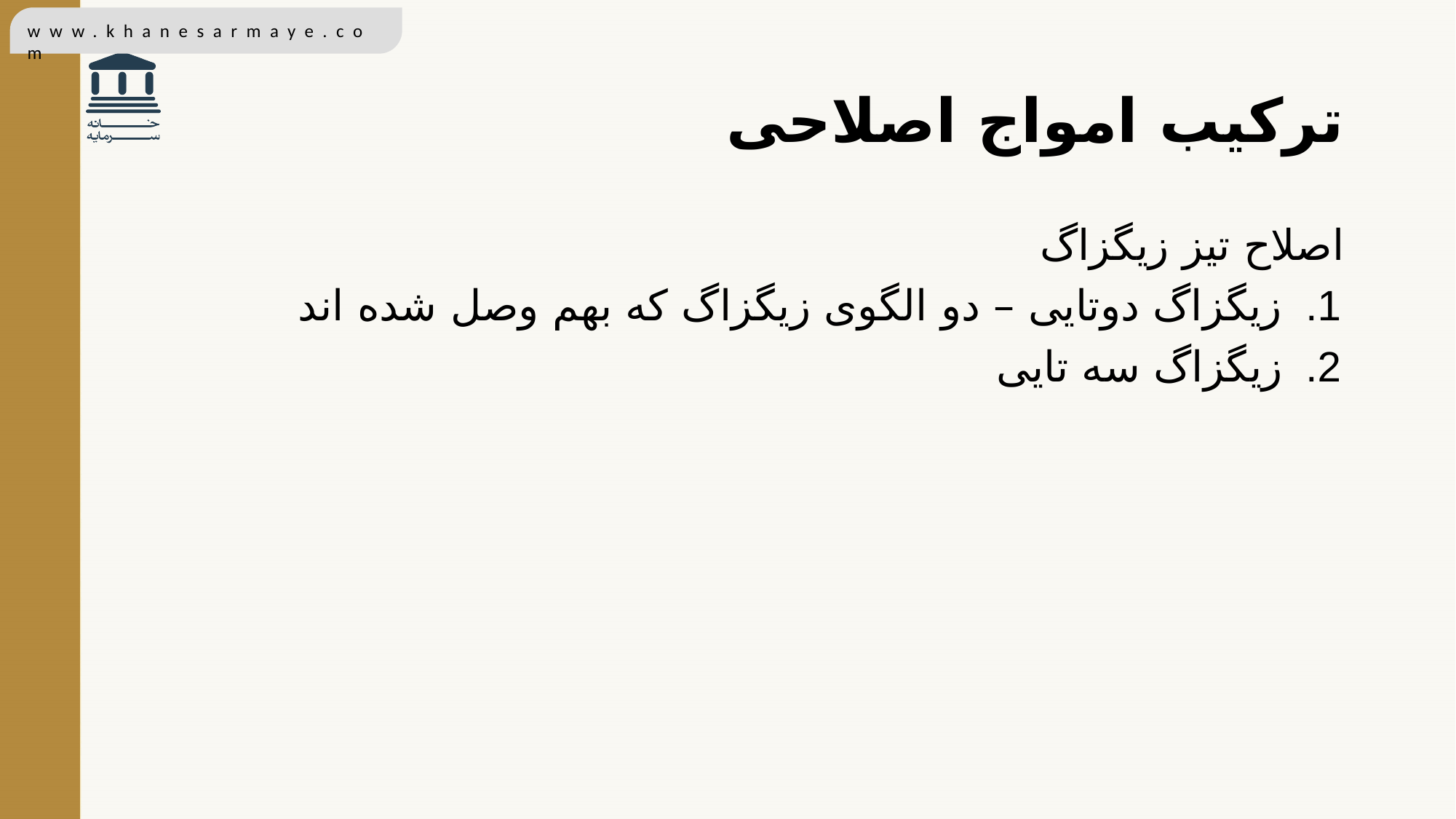

# ترکیب امواج اصلاحی
اصلاح تیز زیگزاگ
زیگزاگ دوتایی – دو الگوی زیگزاگ که بهم وصل شده اند
زیگزاگ سه تایی